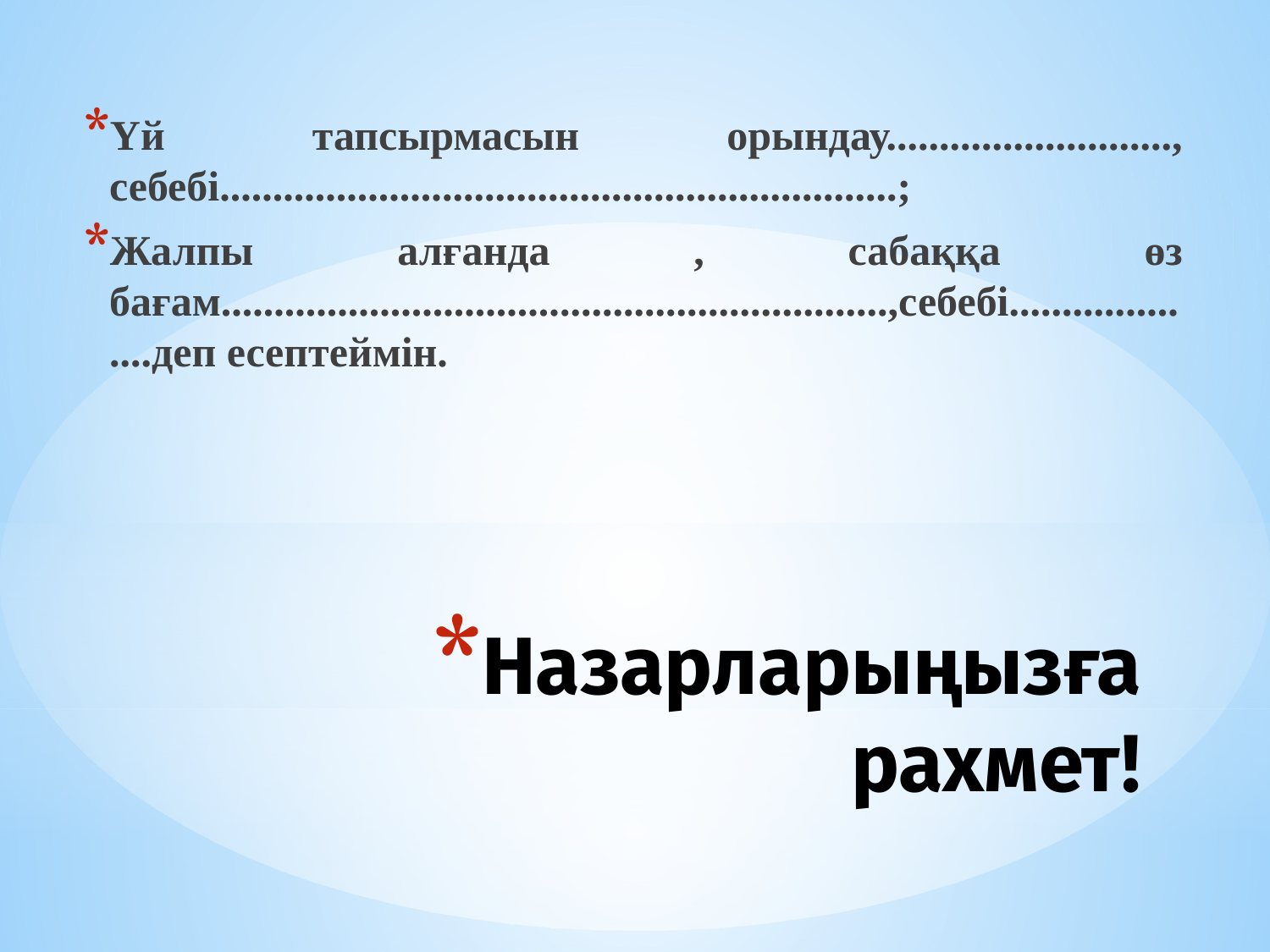

Үй тапсырмасын орындау..........................., себебі................................................................;
Жалпы алғанда , сабаққа өз бағам...............................................................,себебі....................деп есептеймін.

# Назарларыңызға рахмет!